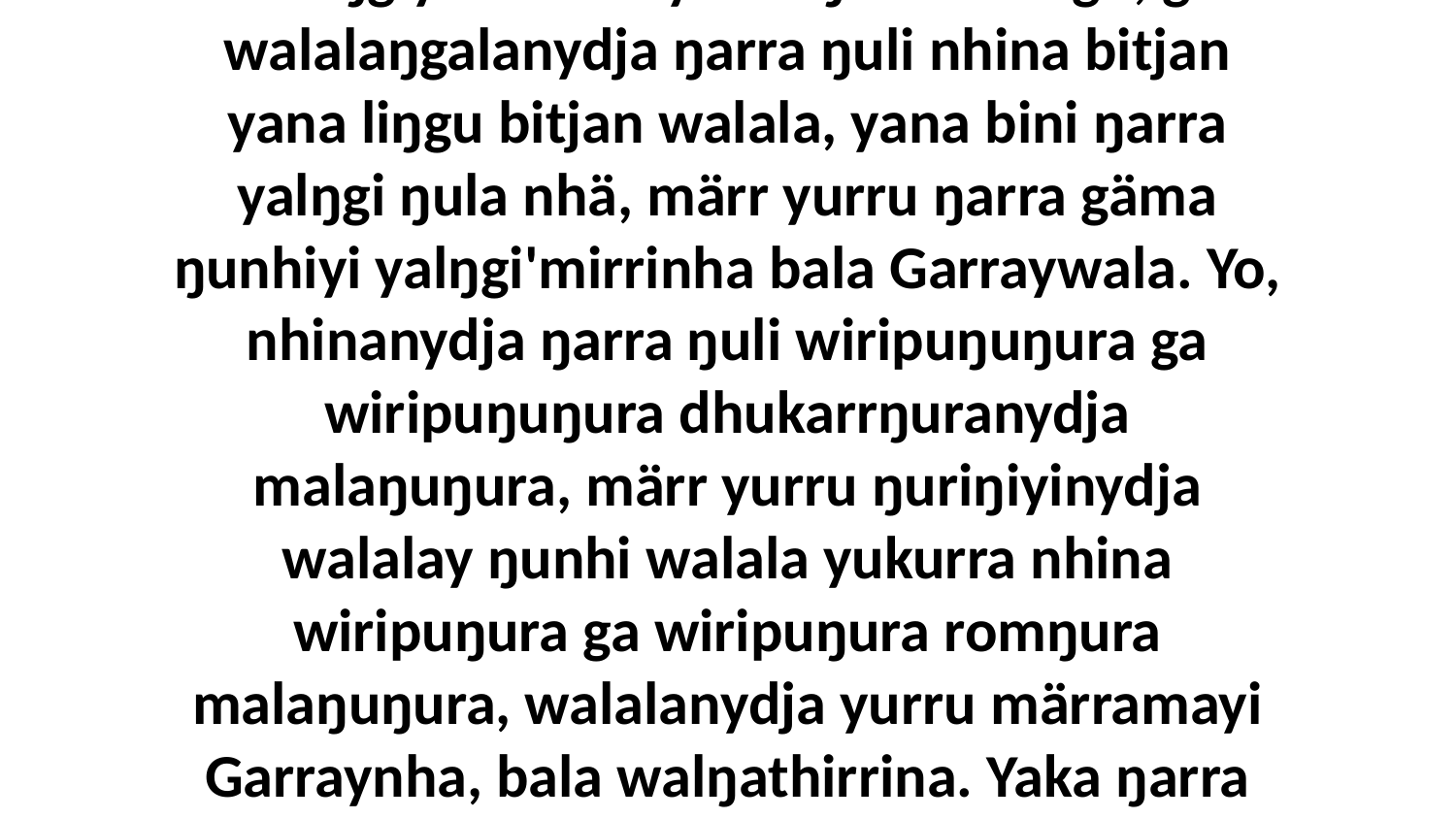

22 Yo, wiripu-guḻkuny'tja yolŋu walala märr-yalŋgi'mirri, yaka walala yukurra ŋamathama marŋgiyirri Garraywalaŋuwu romgu, ga walalaŋgalanydja ŋarra ŋuli nhina bitjan yana liŋgu bitjan walala, yana bini ŋarra yalŋgi ŋula nhä, märr yurru ŋarra gäma ŋunhiyi yalŋgi'mirrinha bala Garraywala. Yo, nhinanydja ŋarra ŋuli wiripuŋuŋura ga wiripuŋuŋura dhukarrŋuranydja malaŋuŋura, märr yurru ŋuriŋiyinydja walalay ŋunhi walala yukurra nhina wiripuŋura ga wiripuŋura romŋura malaŋuŋura, walalanydja yurru märramayi Garraynha, bala walŋathirrina. Yaka ŋarra ḏukṯuk ŋayi yurru ŋula waŋgany yolŋu winya'yundja.Djäma wirrki yana ŋunhi liŋgu waŋgany, Garraywu wal'ŋu